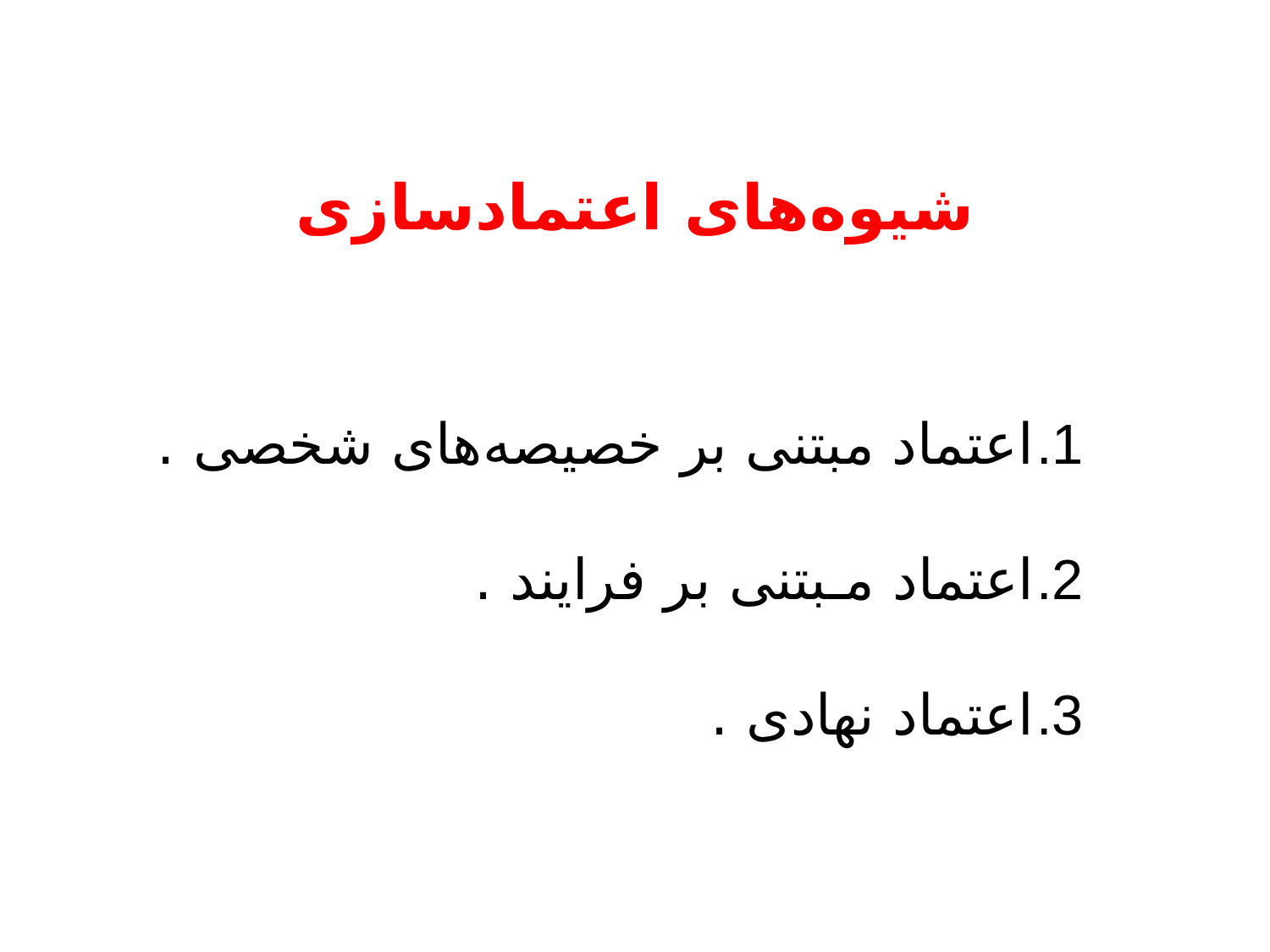

# شیوه‌های اعتمادسازی
اعتماد مبتنی بر خصیصه‌های‌ شخصی .
اعتماد‌ مـبتنی بر فرایند .
اعتماد نهادی .